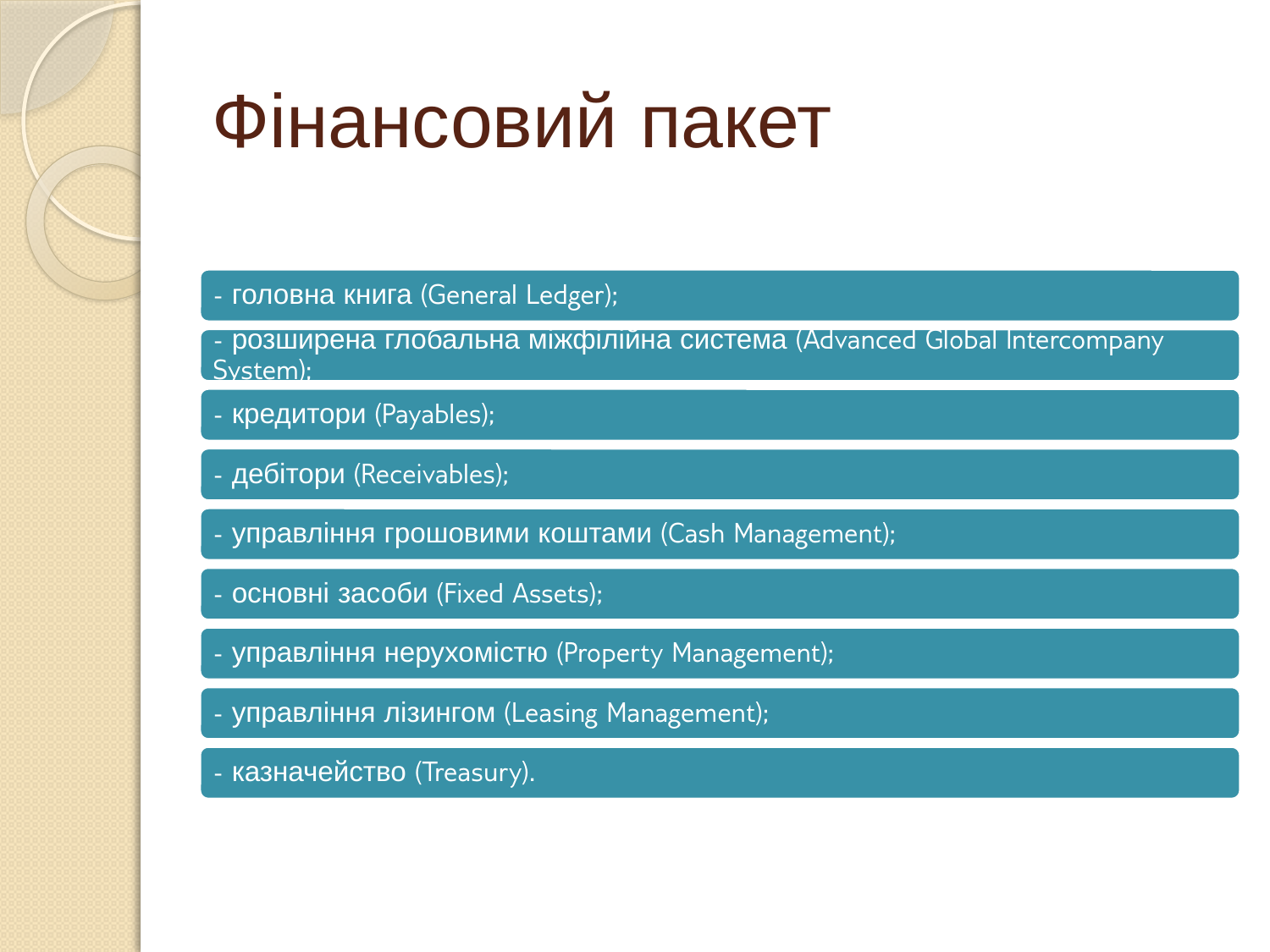

# Фінансовий пакет
- головна книга (General Ledger);
- розширена глобальна міжфілійна система (Advanced Global Intercompany System);
- кредитори (Payables);
- дебітори (Receivables);
- управління грошовими коштами (Cash Management);
- основні засоби (Fixed Assets);
- управління нерухомістю (Property Management);
- управління лізингом (Leasing Management);
- казначейство (Treasury).